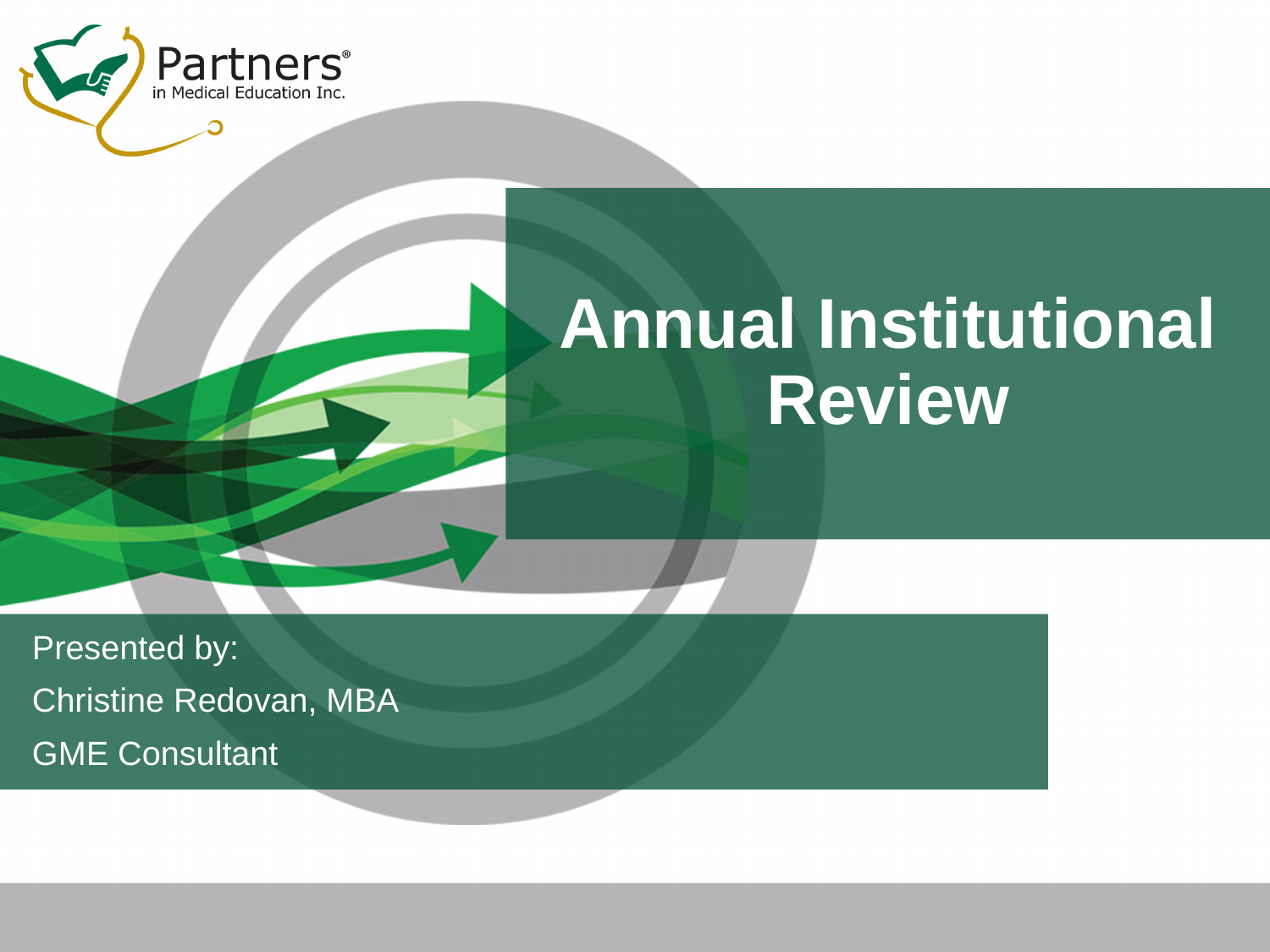

# Annual Institutional Review
Presented by:
Christine Redovan, MBA
GME Consultant